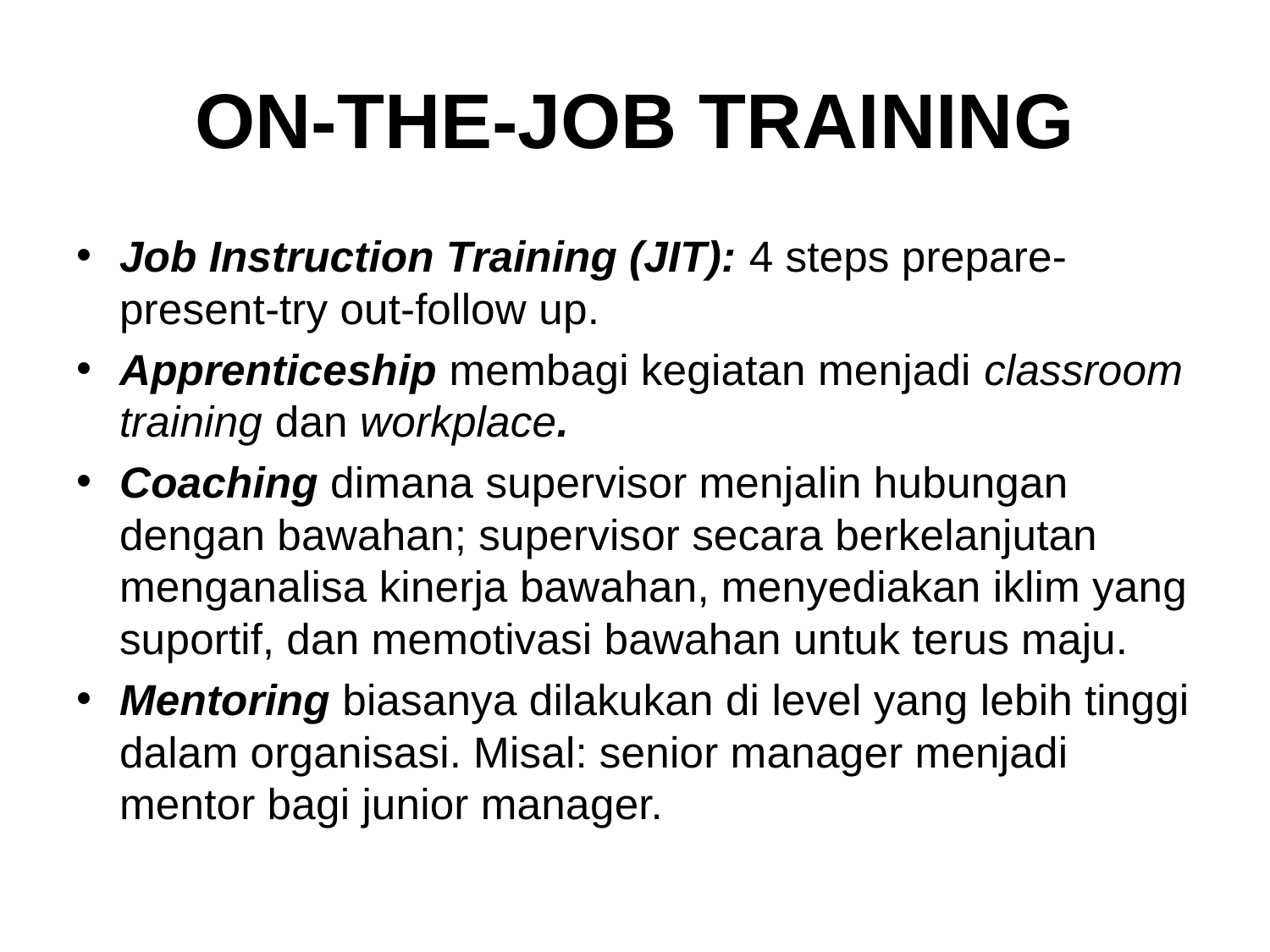

# ON-THE-JOB TRAINING
Job Instruction Training (JIT): 4 steps prepare-present-try out-follow up.
Apprenticeship membagi kegiatan menjadi classroom training dan workplace.
Coaching dimana supervisor menjalin hubungan dengan bawahan; supervisor secara berkelanjutan menganalisa kinerja bawahan, menyediakan iklim yang suportif, dan memotivasi bawahan untuk terus maju.
Mentoring biasanya dilakukan di level yang lebih tinggi dalam organisasi. Misal: senior manager menjadi mentor bagi junior manager.